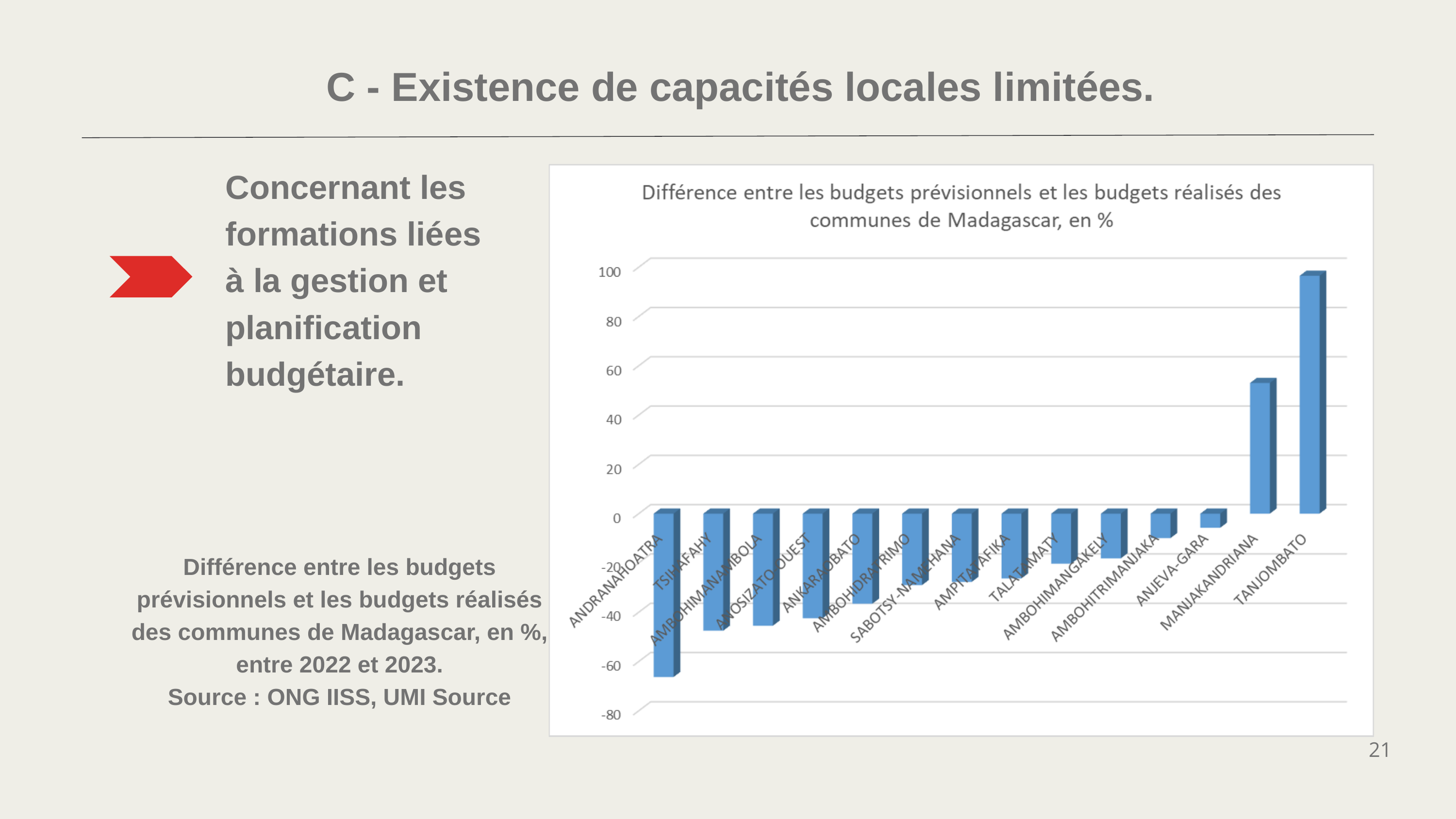

C - Existence de capacités locales limitées.

Concernant les formations liées à la gestion et planification budgétaire.

Différence entre les budgets prévisionnels et les budgets réalisés des communes de Madagascar, en %, entre 2022 et 2023.
Source : ONG IISS, UMI Source
21